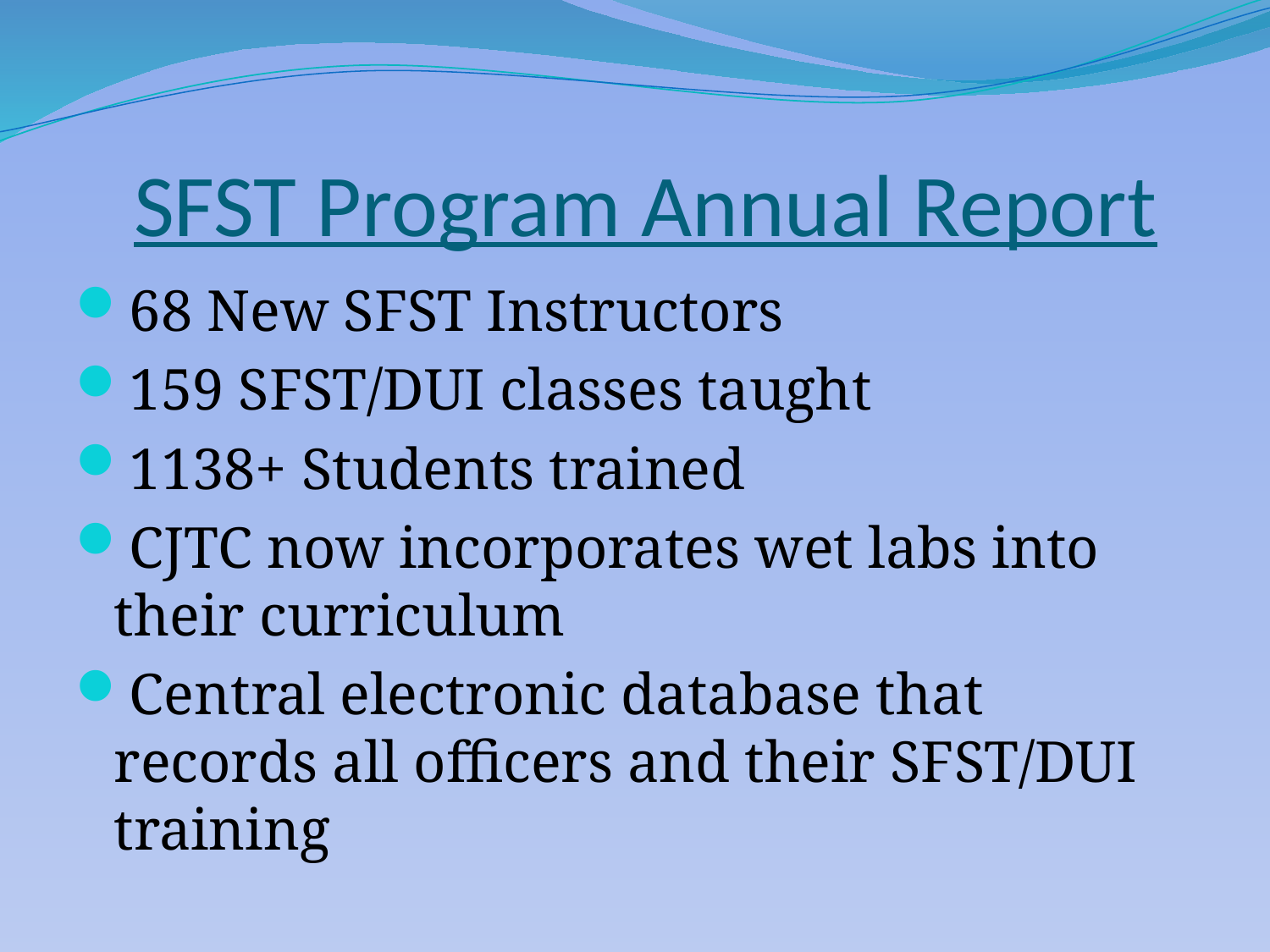

# SFST Program Annual Report
68 New SFST Instructors
159 SFST/DUI classes taught
1138+ Students trained
CJTC now incorporates wet labs into their curriculum
Central electronic database that records all officers and their SFST/DUI training